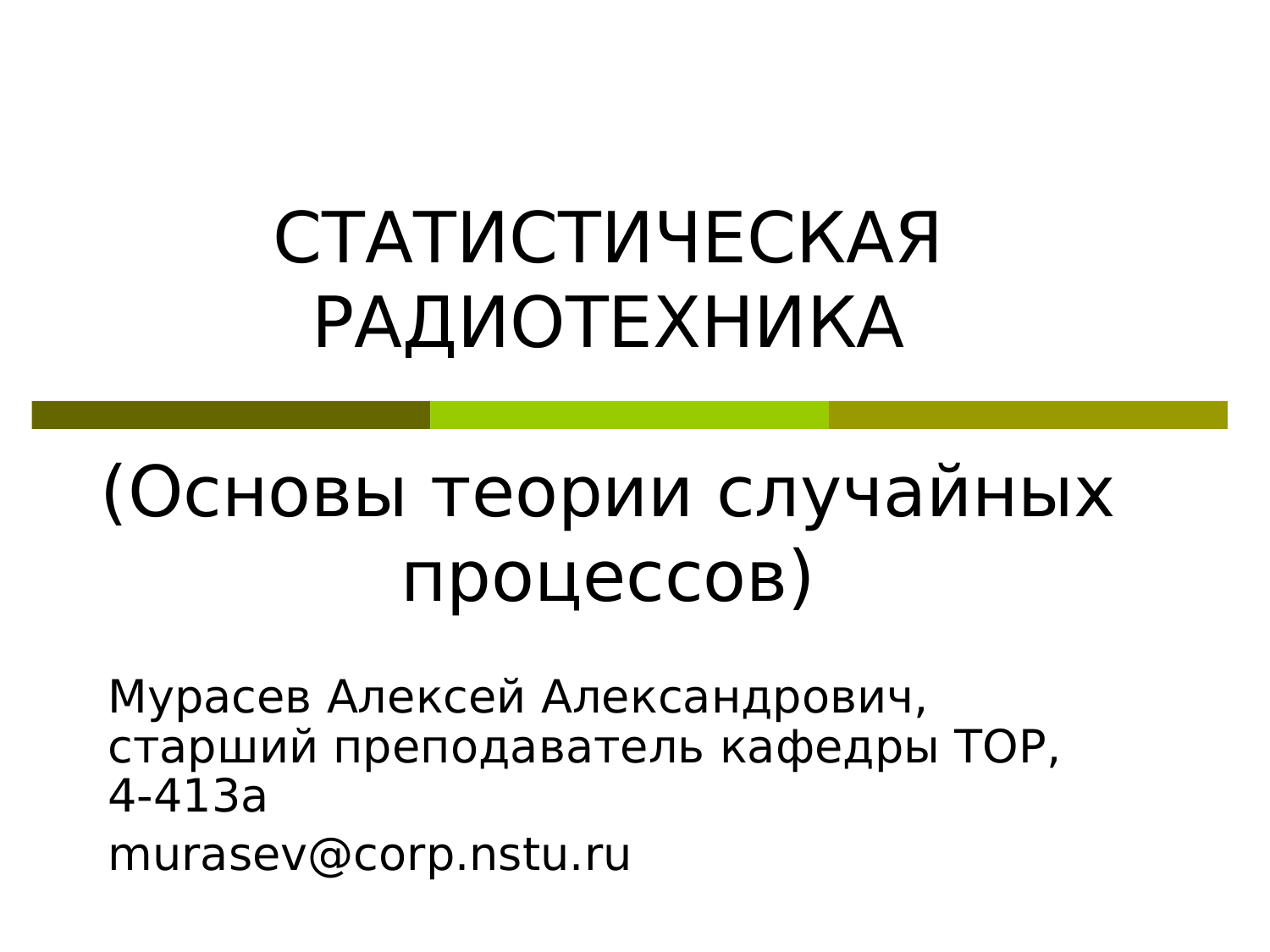

# СТАТИСТИЧЕСКАЯ РАДИОТЕХНИКА (Основы теории случайных процессов)

Мурасев Алексей Александрович, старший преподаватель кафедры ТОР, 4-413а
murasev@corp.nstu.ru